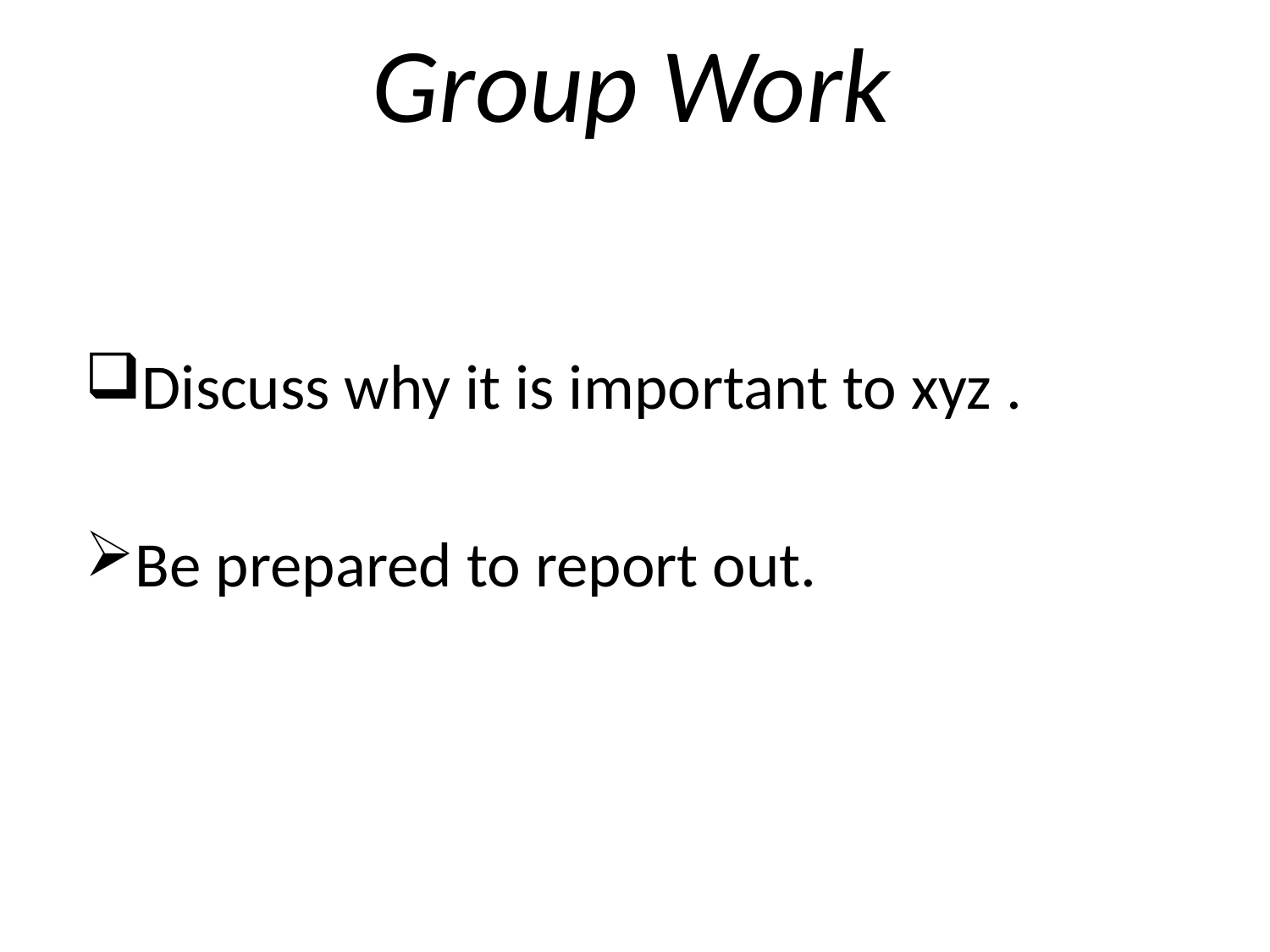

# Group Work
Discuss why it is important to xyz .

Be prepared to report out.